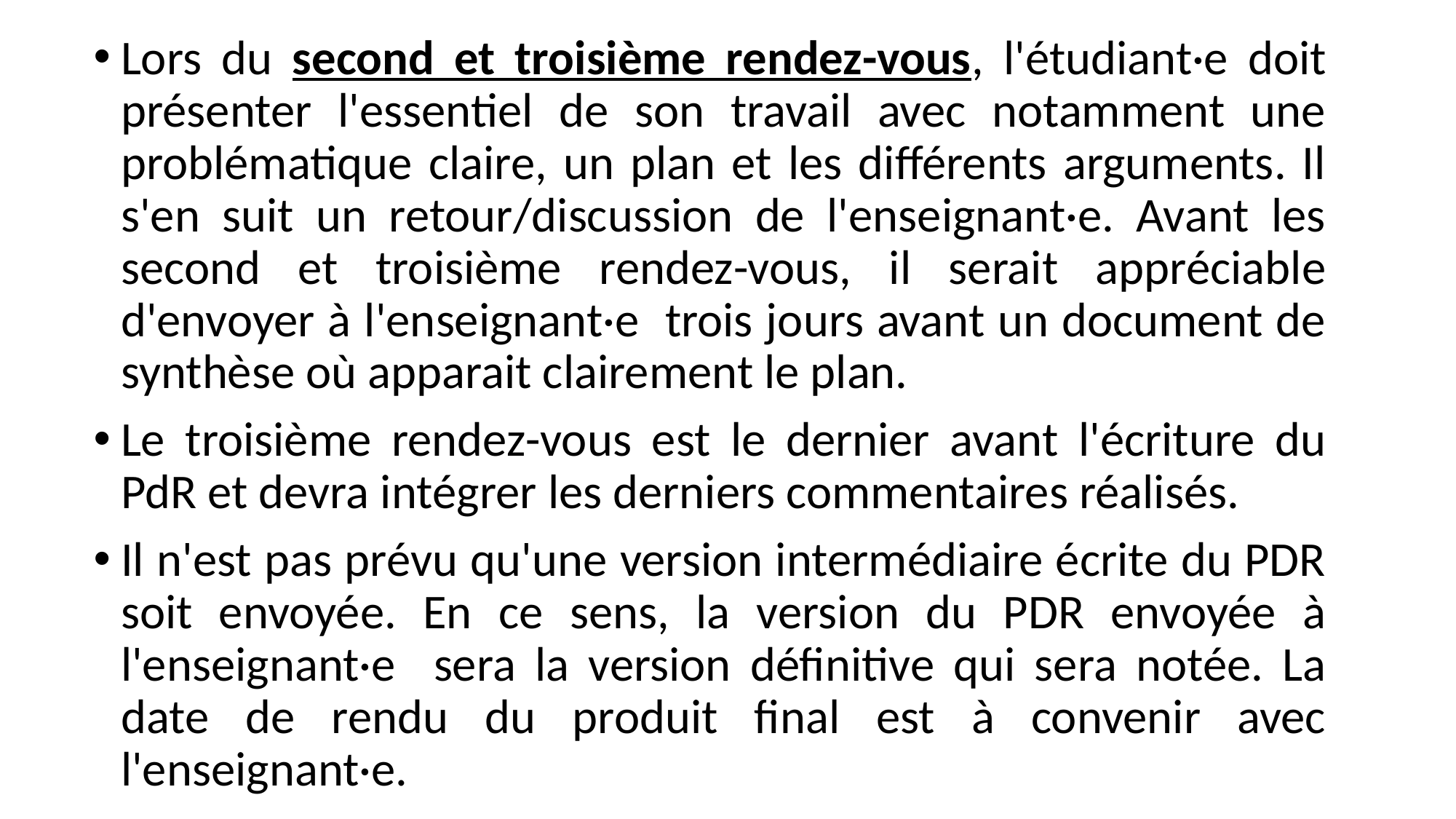

Lors du second et troisième rendez-vous, l'étudiant·e doit présenter l'essentiel de son travail avec notamment une problématique claire, un plan et les différents arguments. Il s'en suit un retour/discussion de l'enseignant·e. Avant les second et troisième rendez-vous, il serait appréciable d'envoyer à l'enseignant·e  trois jours avant un document de synthèse où apparait clairement le plan.
Le troisième rendez-vous est le dernier avant l'écriture du PdR et devra intégrer les derniers commentaires réalisés.
Il n'est pas prévu qu'une version intermédiaire écrite du PDR soit envoyée. En ce sens, la version du PDR envoyée à l'enseignant·e  sera la version définitive qui sera notée. La date de rendu du produit final est à convenir avec l'enseignant·e.